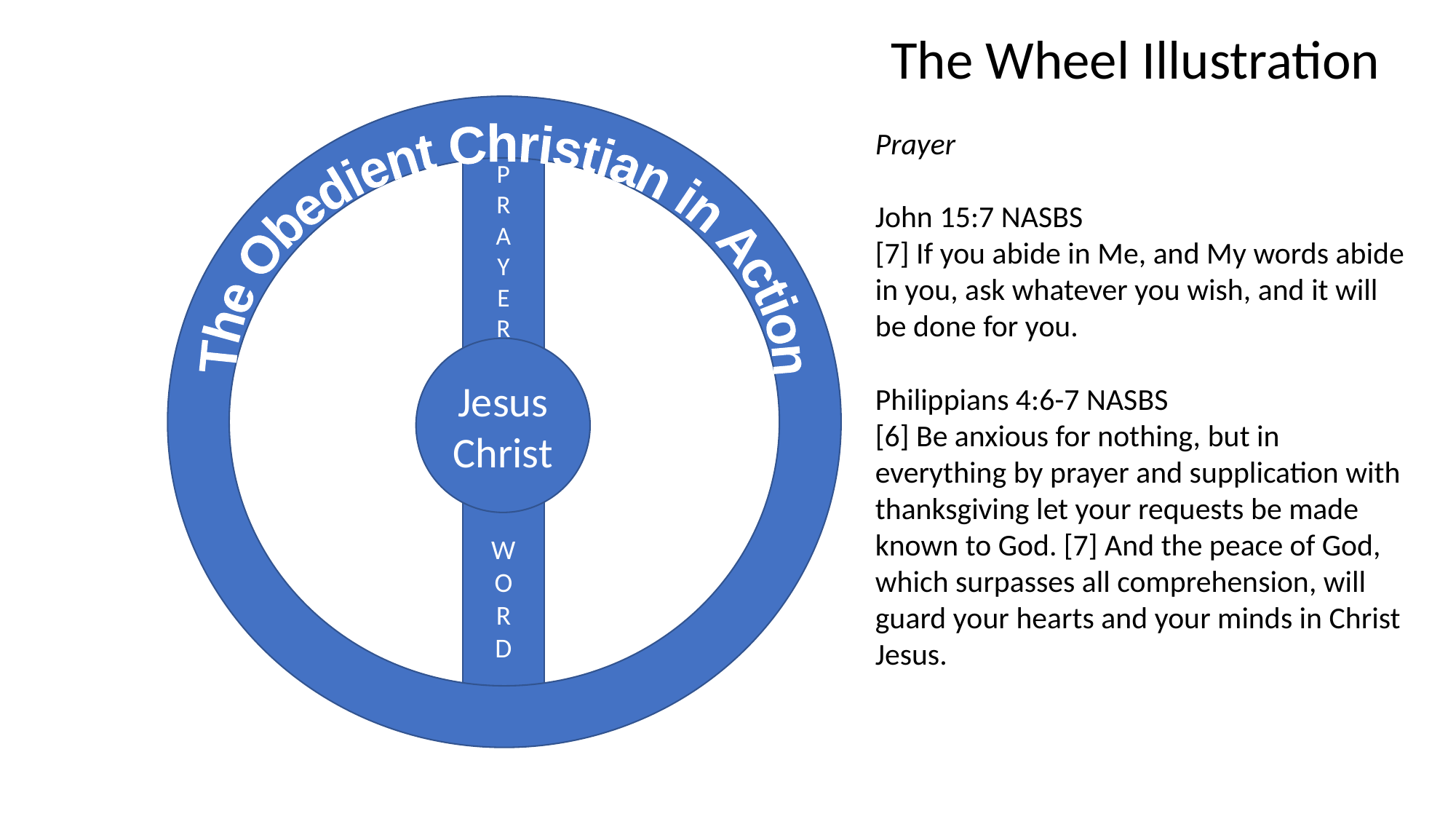

The Wheel Illustration

The Obedient Christian in Action
Prayer

John 15:7 NASBS
[7] If you abide in Me, and My words abide in you, ask whatever you wish, and it will be done for you.

Philippians 4:6-7 NASBS
[6] Be anxious for nothing, but in everything by prayer and supplication with thanksgiving let your requests be made known to God. [7] And the peace of God, which surpasses all comprehension, will guard your hearts and your minds in Christ Jesus.
P
R
A
Y
E
R
Jesus Christ
W
O
R
D